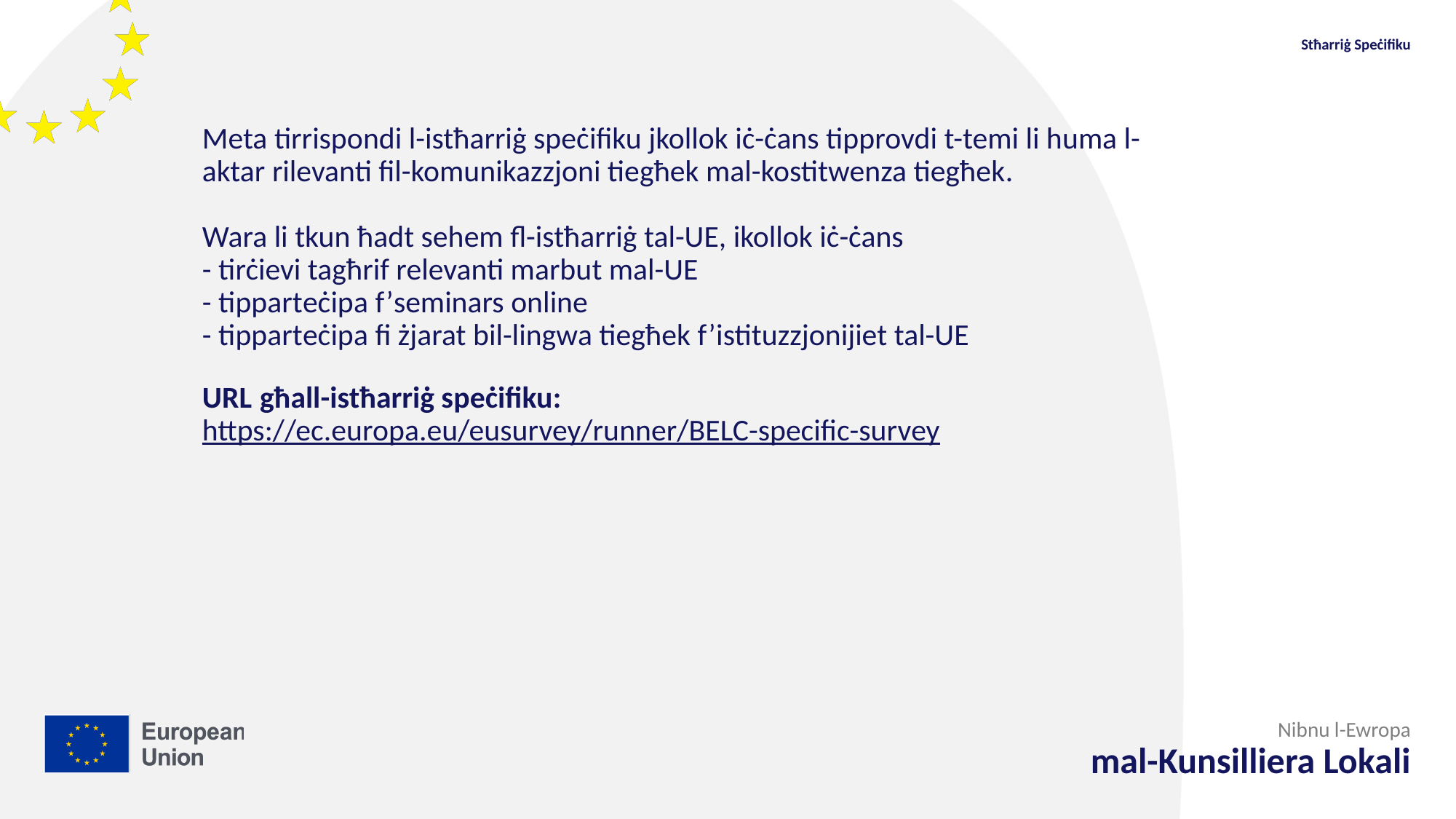

Stħarriġ Speċifiku
# Meta tirrispondi l-istħarriġ speċifiku jkollok iċ-ċans tipprovdi t-temi li huma l-aktar rilevanti fil-komunikazzjoni tiegħek mal-kostitwenza tiegħek. Wara li tkun ħadt sehem fl-istħarriġ tal-UE, ikollok iċ-ċans - tirċievi tagħrif relevanti marbut mal-UE - tipparteċipa f’seminars online - tipparteċipa fi żjarat bil-lingwa tiegħek f’istituzzjonijiet tal-UE URL għall-istħarriġ speċifiku: https://ec.europa.eu/eusurvey/runner/BELC-specific-survey
Nibnu l-Ewropa
mal-Kunsilliera Lokali